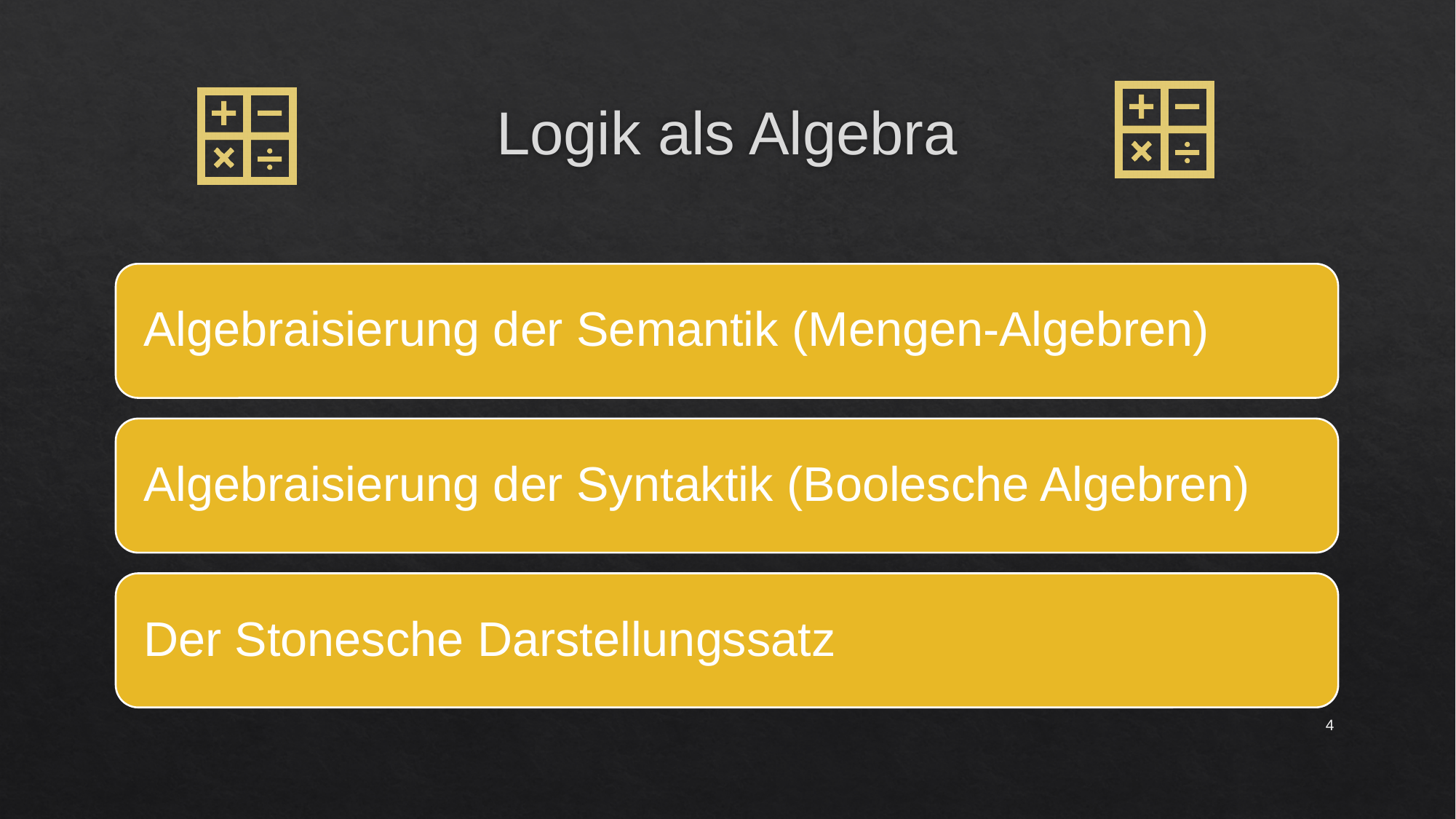

# Logik als Algebra

Algebraisierung der Semantik (Mengen-Algebren)
Algebraisierung der Syntaktik (Boolesche Algebren)
Der Stonesche Darstellungssatz
4